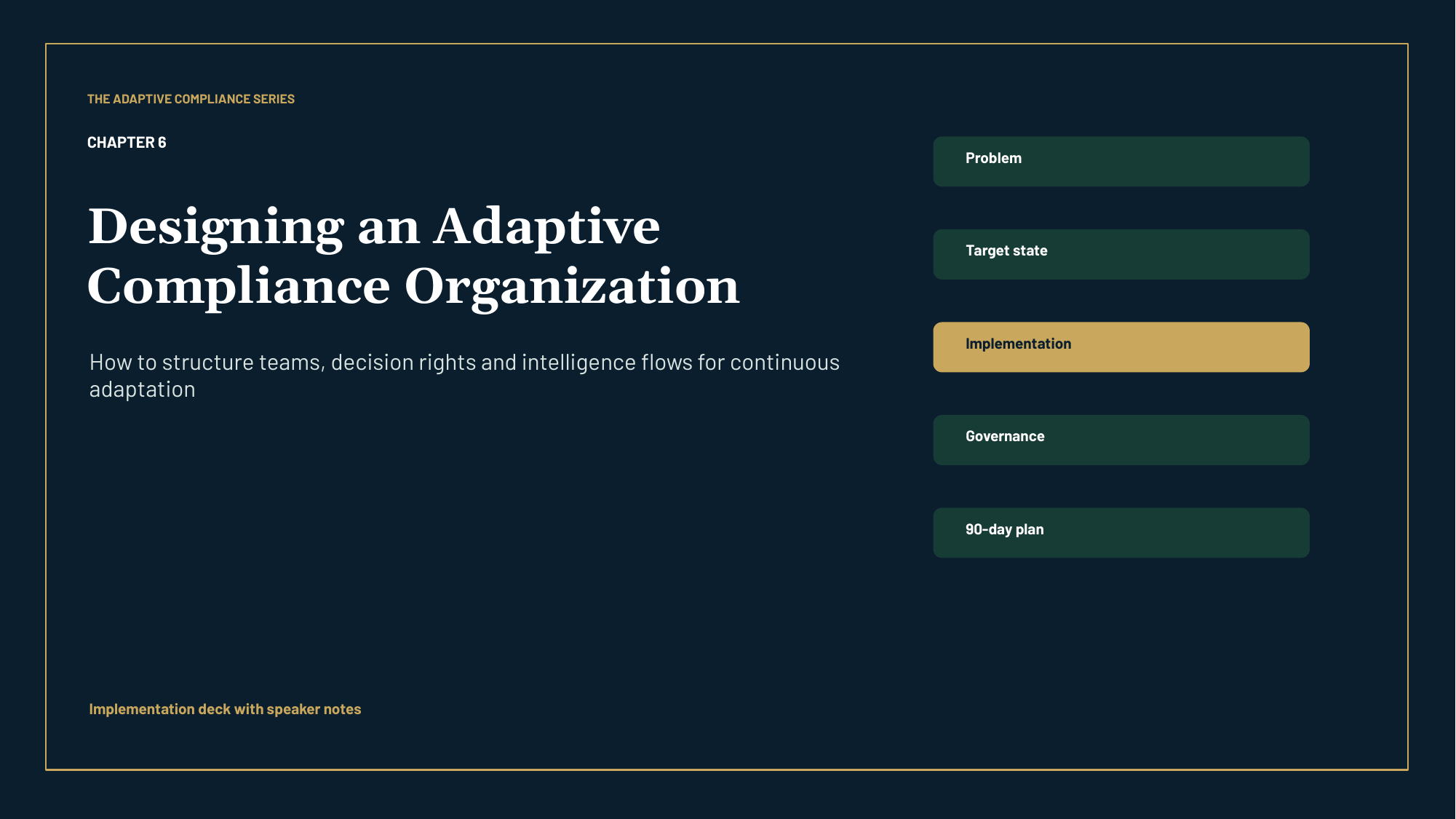

THE ADAPTIVE COMPLIANCE SERIES
CHAPTER 6

Problem
Designing an Adaptive Compliance Organization

Target state

Implementation
How to structure teams, decision rights and intelligence flows for continuous adaptation

Governance

90-day plan
Implementation deck with speaker notes